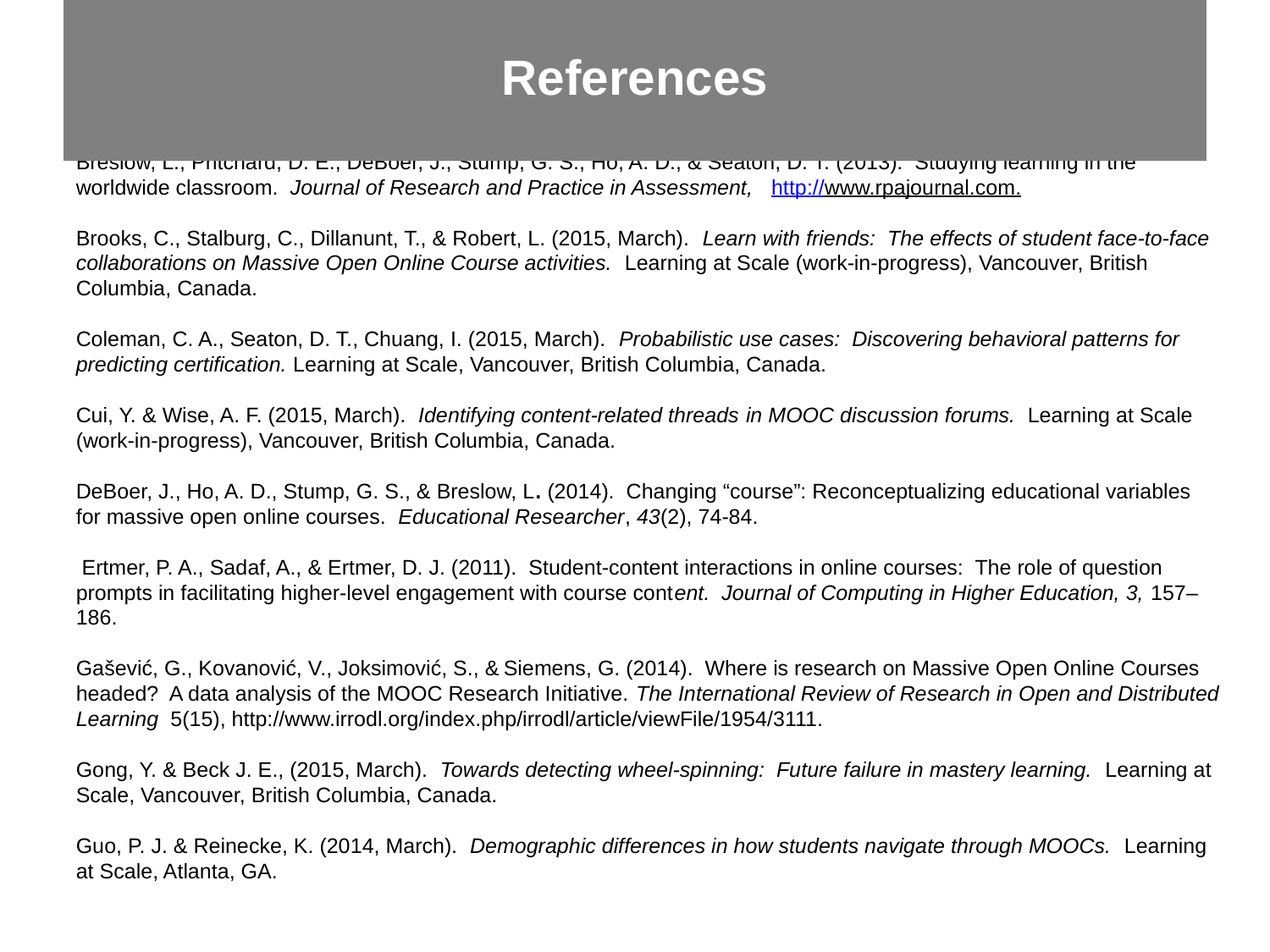

# References
Breslow, L., Pritchard, D. E., DeBoer, J., Stump, G. S., Ho, A. D., & Seaton, D. T. (2013).  Studying learning in the worldwide classroom.  Journal of Research and Practice in Assessment,   http://www.rpajournal.com.

Brooks, C., Stalburg, C., Dillanunt, T., & Robert, L. (2015, March).  Learn with friends:  The effects of student face-to-face collaborations on Massive Open Online Course activities.  Learning at Scale (work-in-progress), Vancouver, British Columbia, Canada.

Coleman, C. A., Seaton, D. T., Chuang, I. (2015, March).  Probabilistic use cases:  Discovering behavioral patterns for predicting certification. Learning at Scale, Vancouver, British Columbia, Canada.

Cui, Y. & Wise, A. F. (2015, March).  Identifying content-related threads in MOOC discussion forums.  Learning at Scale (work-in-progress), Vancouver, British Columbia, Canada.

DeBoer, J., Ho, A. D., Stump, G. S., & Breslow, L. (2014).  Changing “course”: Reconceptualizing educational variables for massive open online courses.  Educational Researcher, 43(2), 74-84.

 Ertmer, P. A., Sadaf, A., & Ertmer, D. J. (2011).  Student-content interactions in online courses:  The role of question prompts in facilitating higher-level engagement with course content.  Journal of Computing in Higher Education, 3, 157–186.

Gašević, G., Kovanović, V., Joksimović, S., & Siemens, G. (2014).  Where is research on Massive Open Online Courses headed?  A data analysis of the MOOC Research Initiative. The International Review of Research in Open and Distributed Learning  5(15), http://www.irrodl.org/index.php/irrodl/article/viewFile/1954/3111.

Gong, Y. & Beck J. E., (2015, March).  Towards detecting wheel-spinning:  Future failure in mastery learning.  Learning at Scale, Vancouver, British Columbia, Canada.

Guo, P. J. & Reinecke, K. (2014, March).  Demographic differences in how students navigate through MOOCs.  Learning at Scale, Atlanta, GA.